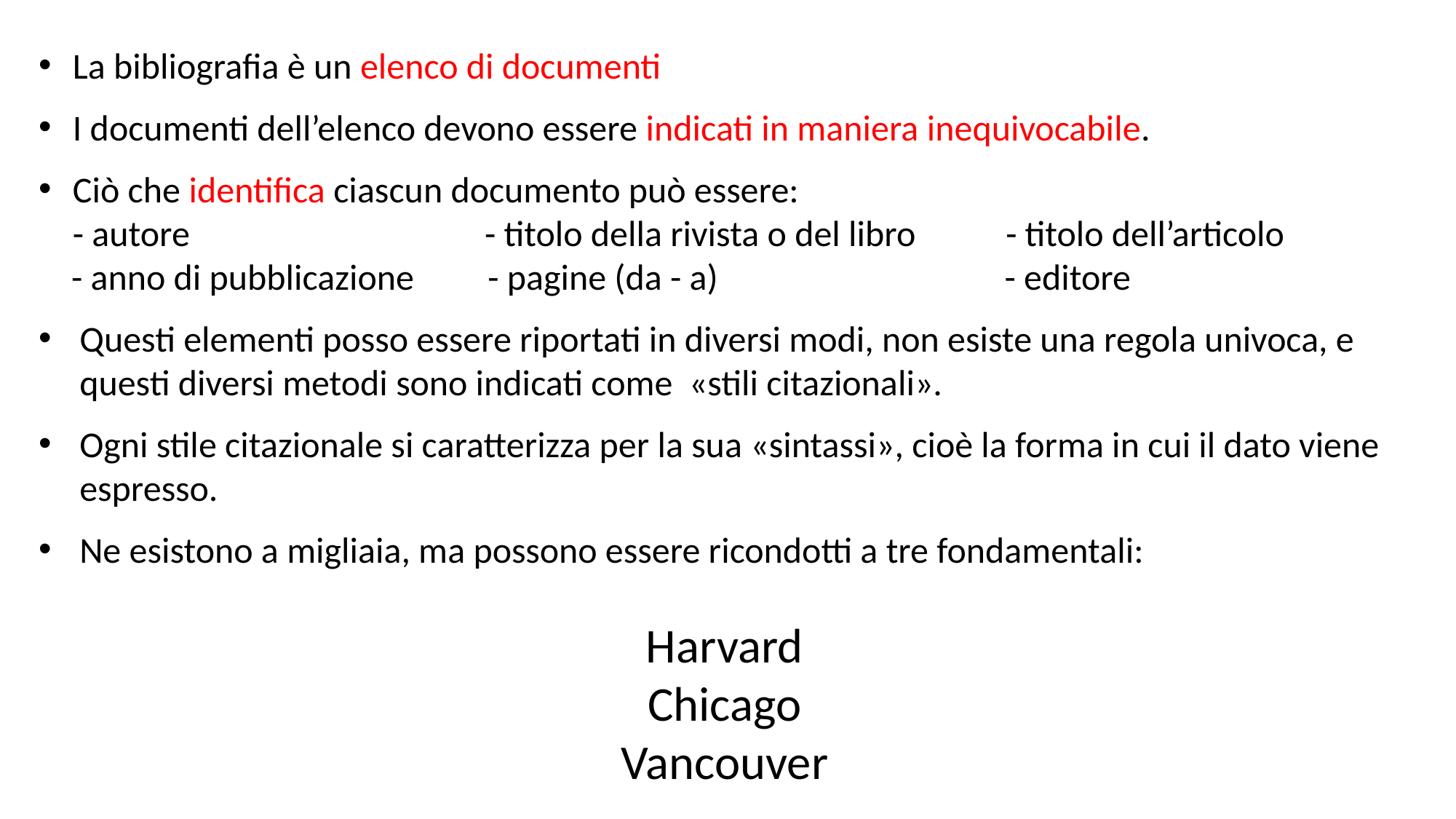

La bibliografia è un elenco di documenti
I documenti dell’elenco devono essere indicati in maniera inequivocabile.
Ciò che identifica ciascun documento può essere:
- autore                                    - titolo della rivista o del libro           - titolo dell’articolo
    - anno di pubblicazione         - pagine (da - a)                                   - editore
Questi elementi posso essere riportati in diversi modi, non esiste una regola univoca, e questi diversi metodi sono indicati come  «stili citazionali».
Ogni stile citazionale si caratterizza per la sua «sintassi», cioè la forma in cui il dato viene espresso.
Ne esistono a migliaia, ma possono essere ricondotti a tre fondamentali:

Harvard
Chicago
Vancouver